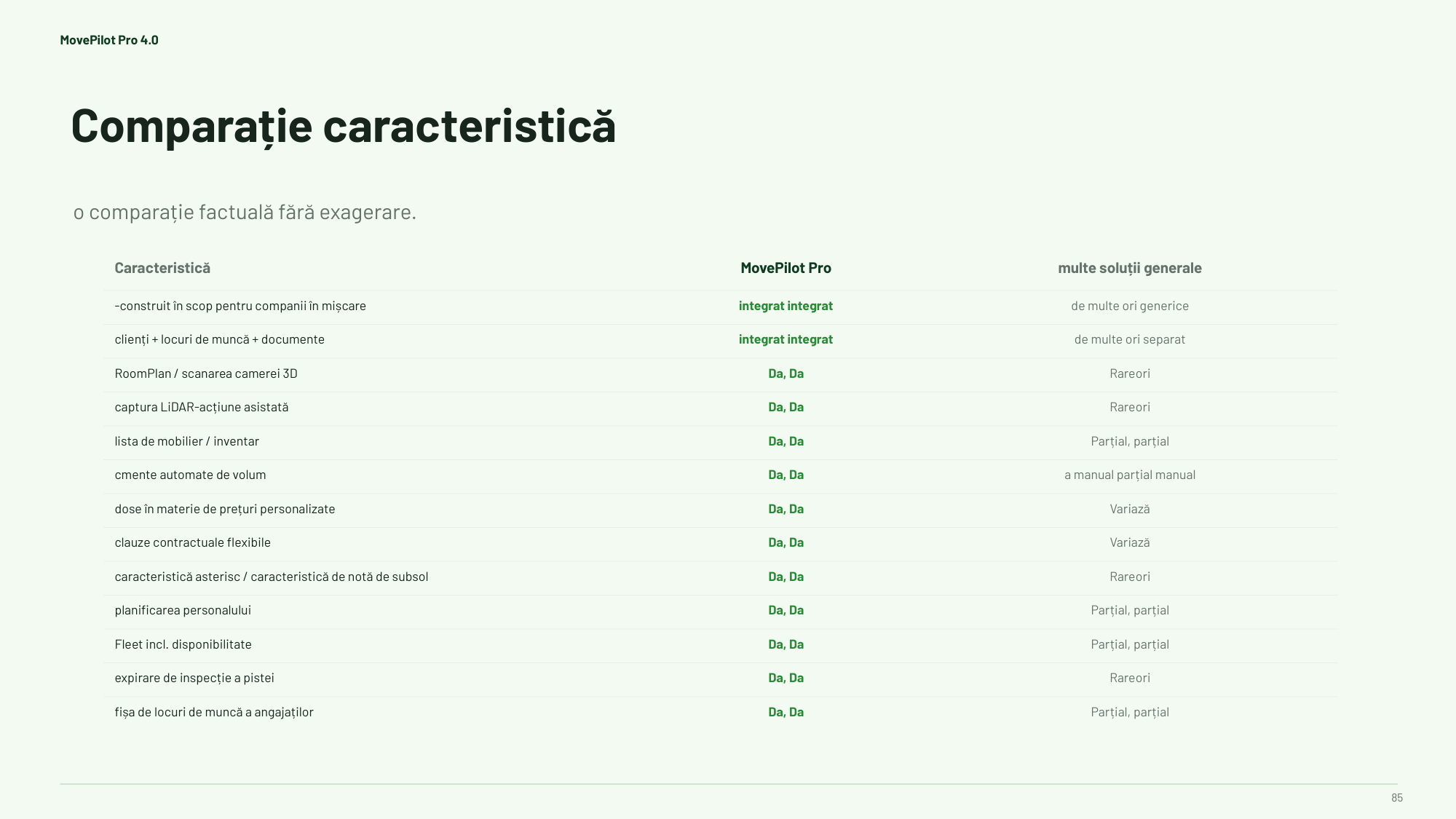

MovePilot Pro 4.0
Comparație caracteristică
o comparație factuală fără exagerare.
Caracteristică
MovePilot Pro
multe soluții generale

-construit în scop pentru companii în mișcare
integrat integrat
de multe ori generice

clienți + locuri de muncă + documente
integrat integrat
de multe ori separat

RoomPlan / scanarea camerei 3D
Da, Da
Rareori

captura LiDAR-acțiune asistată
Da, Da
Rareori

lista de mobilier / inventar
Da, Da
Parțial, parțial

cmente automate de volum
Da, Da
a manual parțial manual

dose în materie de prețuri personalizate
Da, Da
Variază

clauze contractuale flexibile
Da, Da
Variază

caracteristică asterisc / caracteristică de notă de subsol
Da, Da
Rareori

planificarea personalului
Da, Da
Parțial, parțial

Fleet incl. disponibilitate
Da, Da
Parțial, parțial

expirare de inspecție a pistei
Da, Da
Rareori

fișa de locuri de muncă a angajaților
Da, Da
Parțial, parțial

85